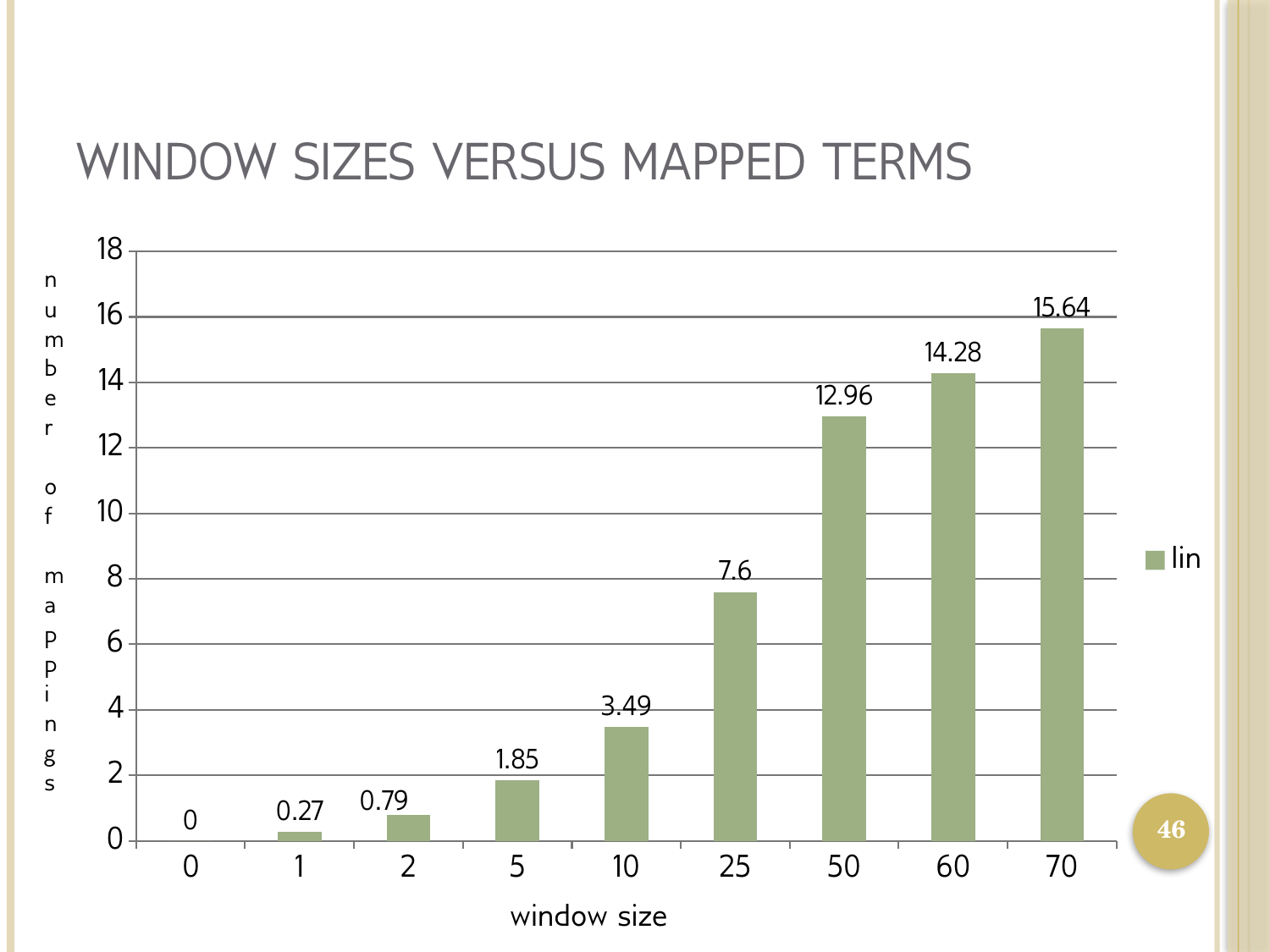

# Window sizes versus mapped terms

### Chart

| Category | lin |
|---|---|
| 0 | 0.0 |
| 1 | 0.27 |
| 2 | 0.79 |
| 5 | 1.85 |
| 10 | 3.4899999999999998 |
| 25 | 7.6 |
| 50 | 12.96 |
| 60 | 14.28 |
| 70 | 15.64 |
n
u
m
b
e
r

o
f

m
a
p
p
i
n
g
s
46
window size